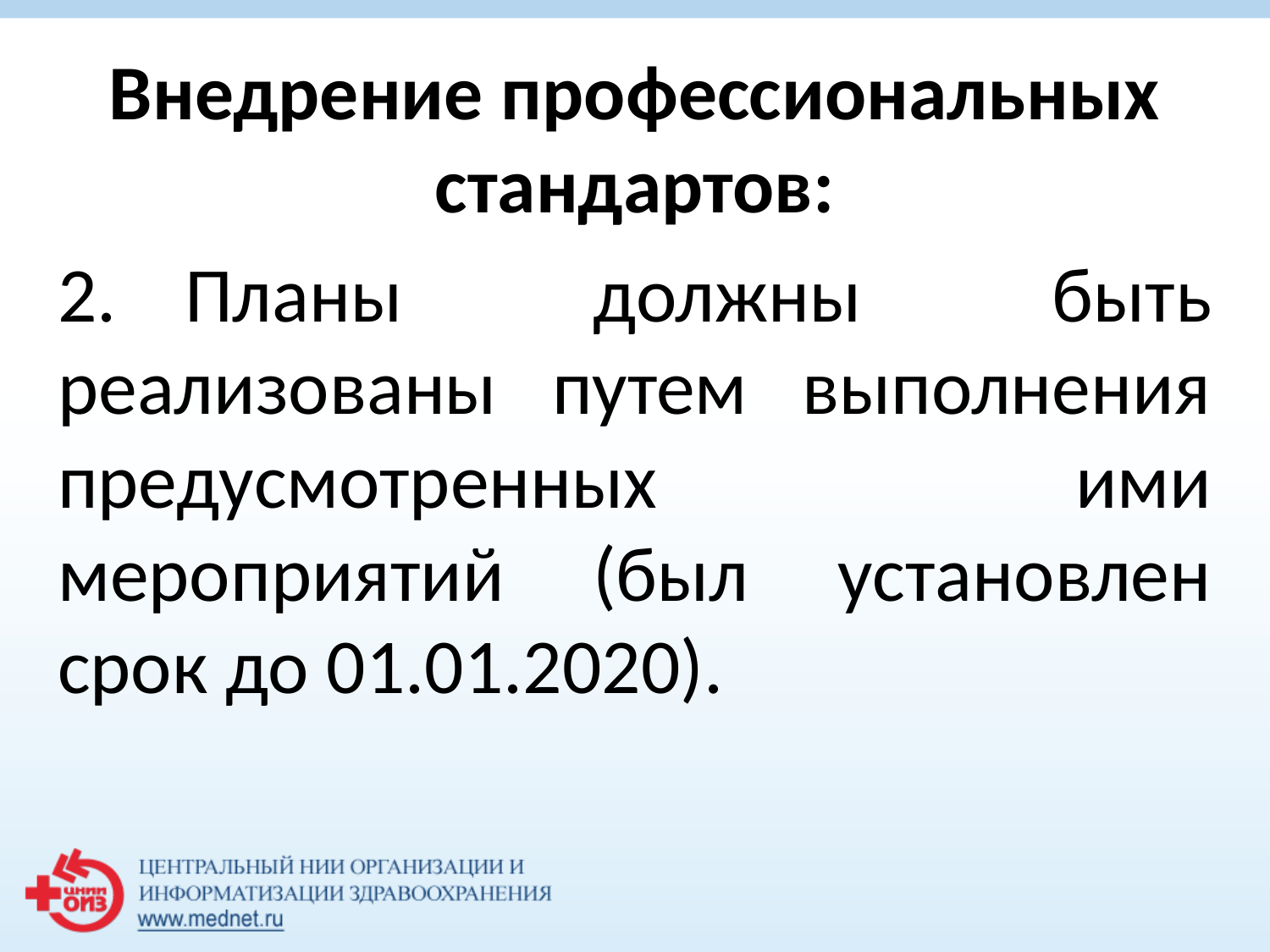

Внедрение профессиональных стандартов:
2.	Планы должны быть реализованы путем выполнения предусмотренных ими мероприятий (был установлен срок до 01.01.2020).